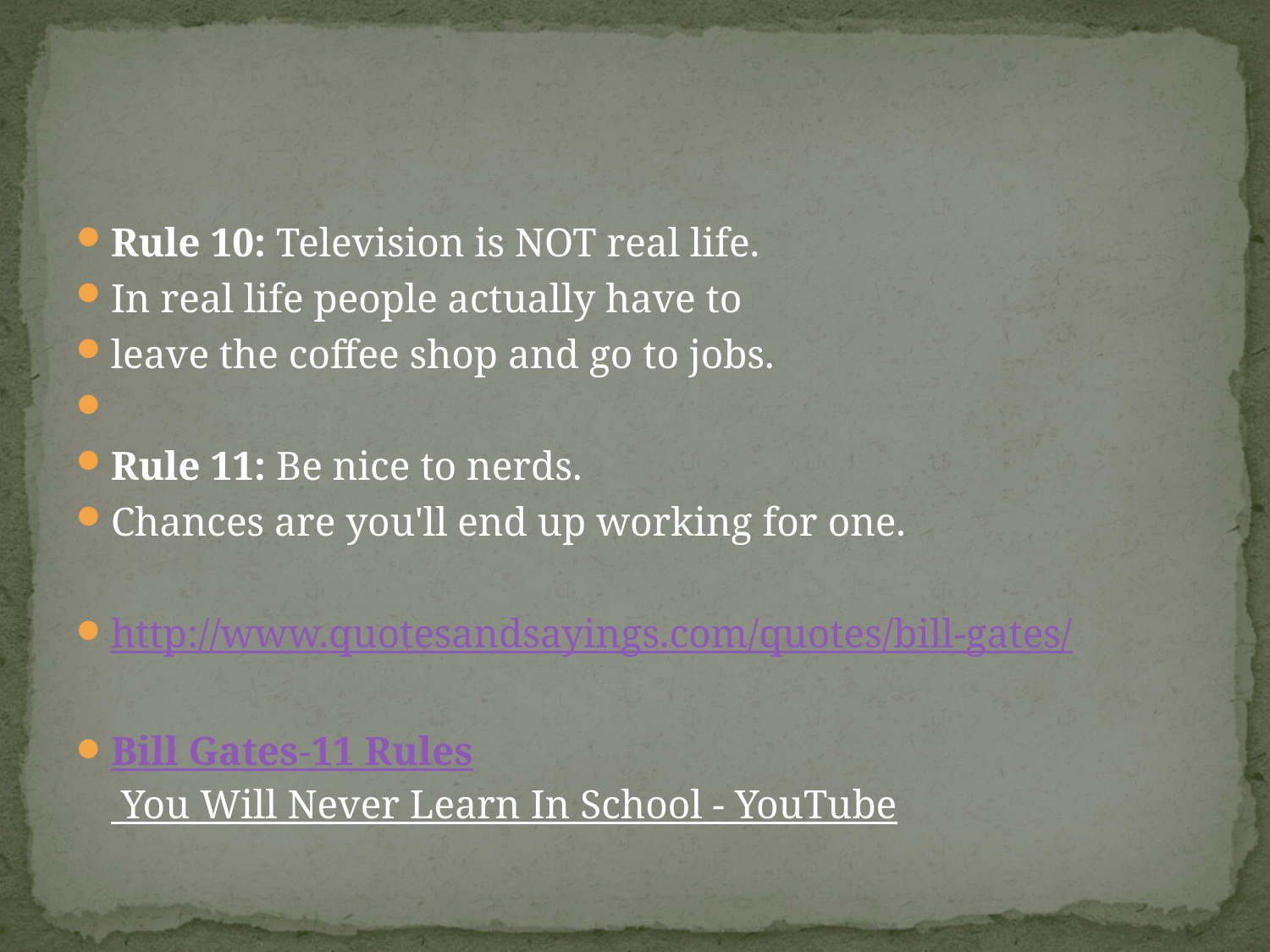

#
Rule 10: Television is NOT real life.
In real life people actually have to
leave the coffee shop and go to jobs.

Rule 11: Be nice to nerds.
Chances are you'll end up working for one.

http://www.quotesandsayings.com/quotes/bill-gates/

Bill Gates-11 Rules You Will Never Learn In School - YouTube